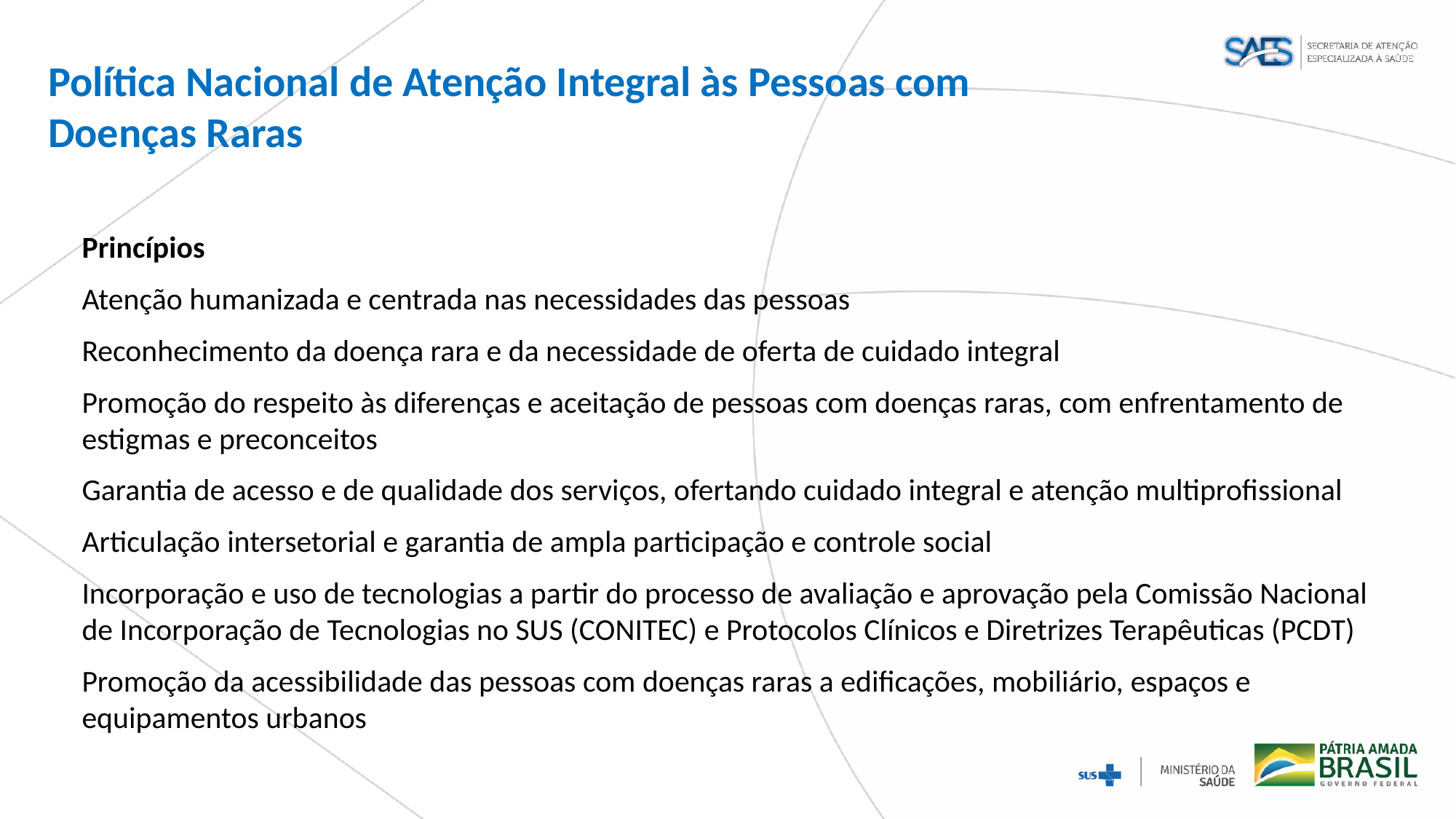

Política Nacional de Atenção Integral às Pessoas com Doenças Raras

Princípios
Atenção humanizada e centrada nas necessidades das pessoas
Reconhecimento da doença rara e da necessidade de oferta de cuidado integral
Promoção do respeito às diferenças e aceitação de pessoas com doenças raras, com enfrentamento de estigmas e preconceitos
Garantia de acesso e de qualidade dos serviços, ofertando cuidado integral e atenção multiprofissional
Articulação intersetorial e garantia de ampla participação e controle social
Incorporação e uso de tecnologias a partir do processo de avaliação e aprovação pela Comissão Nacional de Incorporação de Tecnologias no SUS (CONITEC) e Protocolos Clínicos e Diretrizes Terapêuticas (PCDT)
Promoção da acessibilidade das pessoas com doenças raras a edificações, mobiliário, espaços e equipamentos urbanos